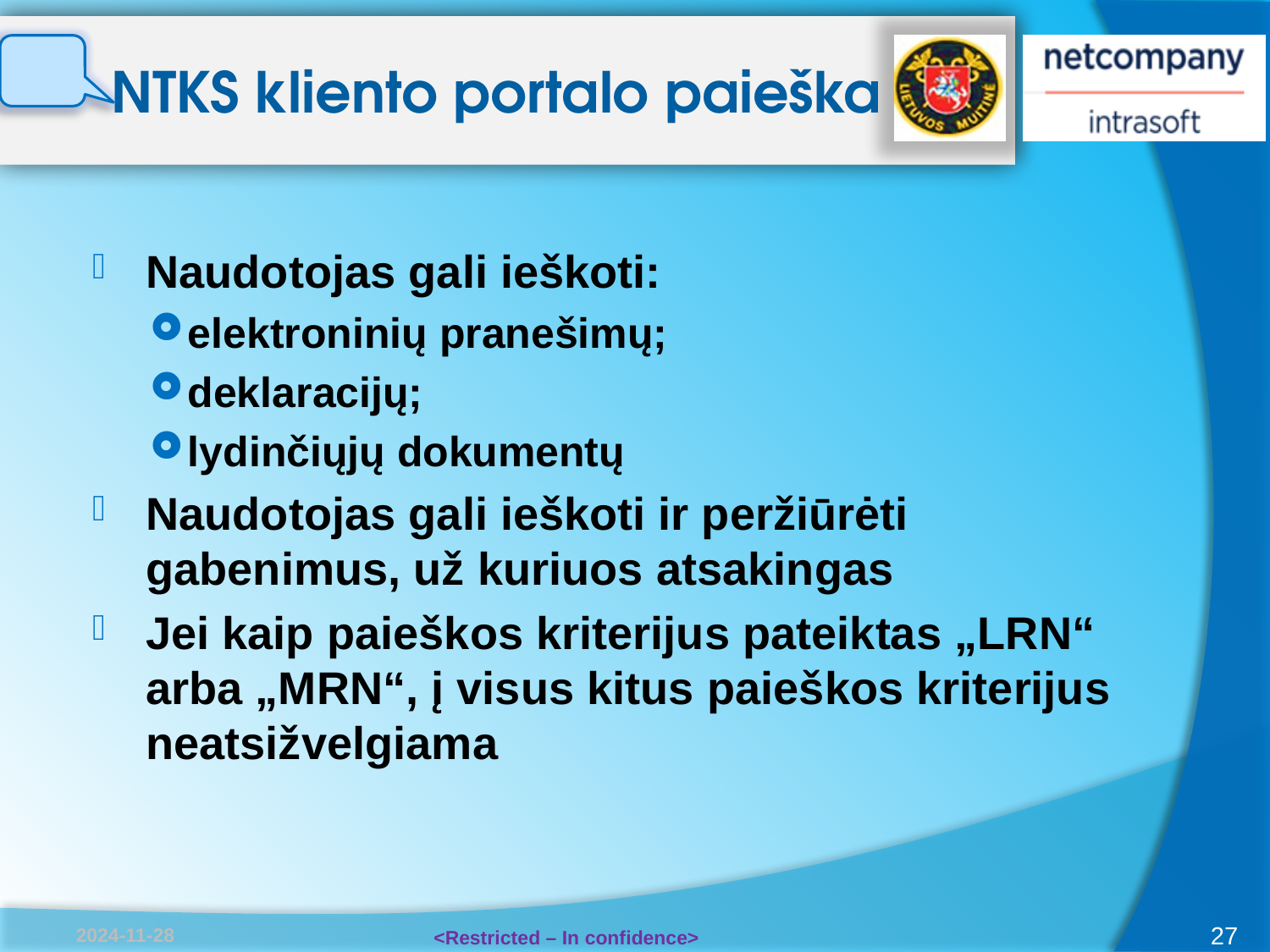

# NTKS kliento portalo paieška
Naudotojas gali ieškoti:
elektroninių pranešimų;
deklaracijų;
lydinčiųjų dokumentų
Naudotojas gali ieškoti ir peržiūrėti gabenimus, už kuriuos atsakingas
Jei kaip paieškos kriterijus pateiktas „LRN“ arba „MRN“, į visus kitus paieškos kriterijus neatsižvelgiama
27
2024-11-28